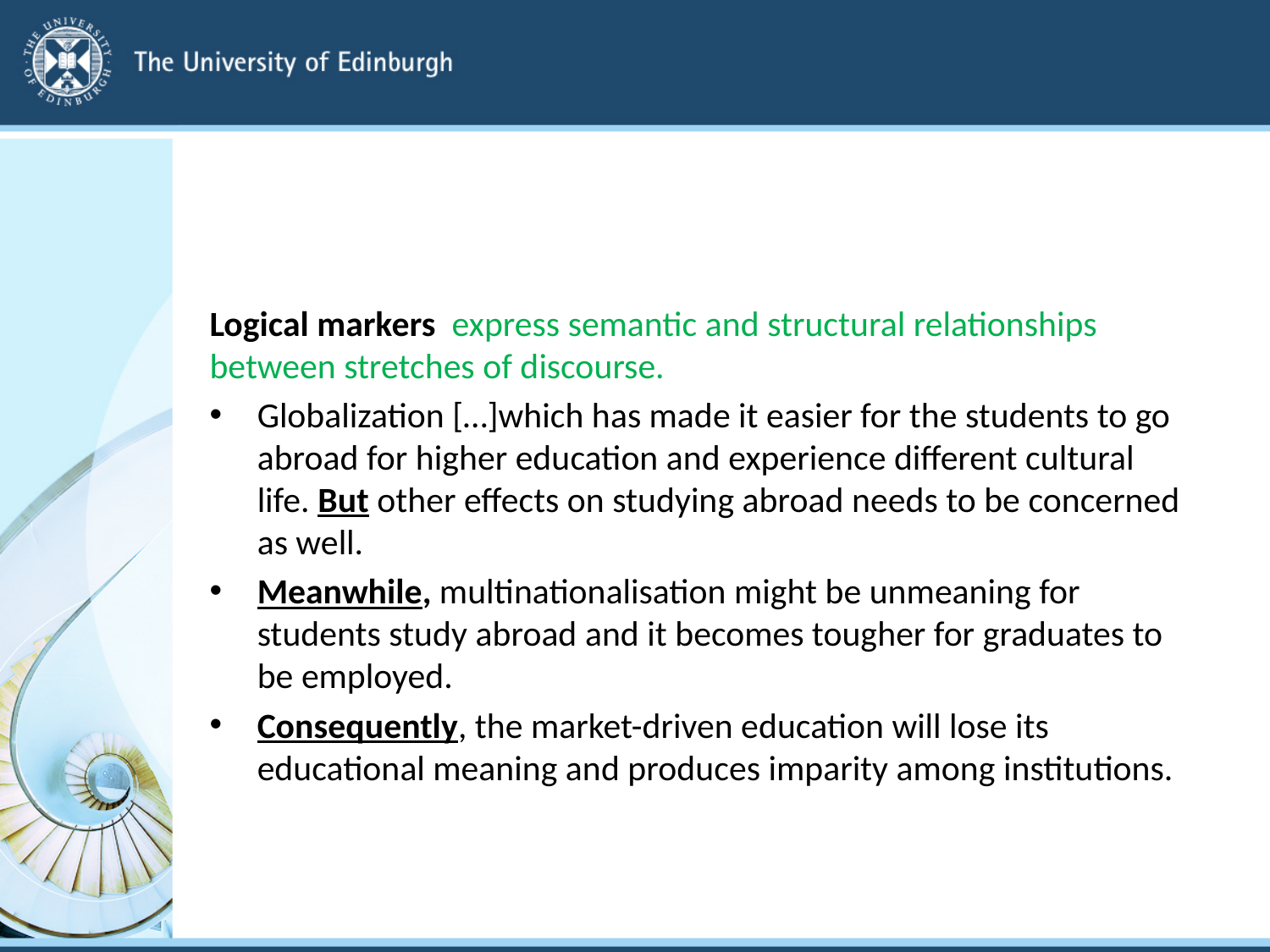

#
Logical markers  express semantic and structural relationships between stretches of discourse.
Globalization […]which has made it easier for the students to go abroad for higher education and experience different cultural life. But other effects on studying abroad needs to be concerned as well.
Meanwhile, multinationalisation might be unmeaning for students study abroad and it becomes tougher for graduates to be employed.
Consequently, the market-driven education will lose its educational meaning and produces imparity among institutions.